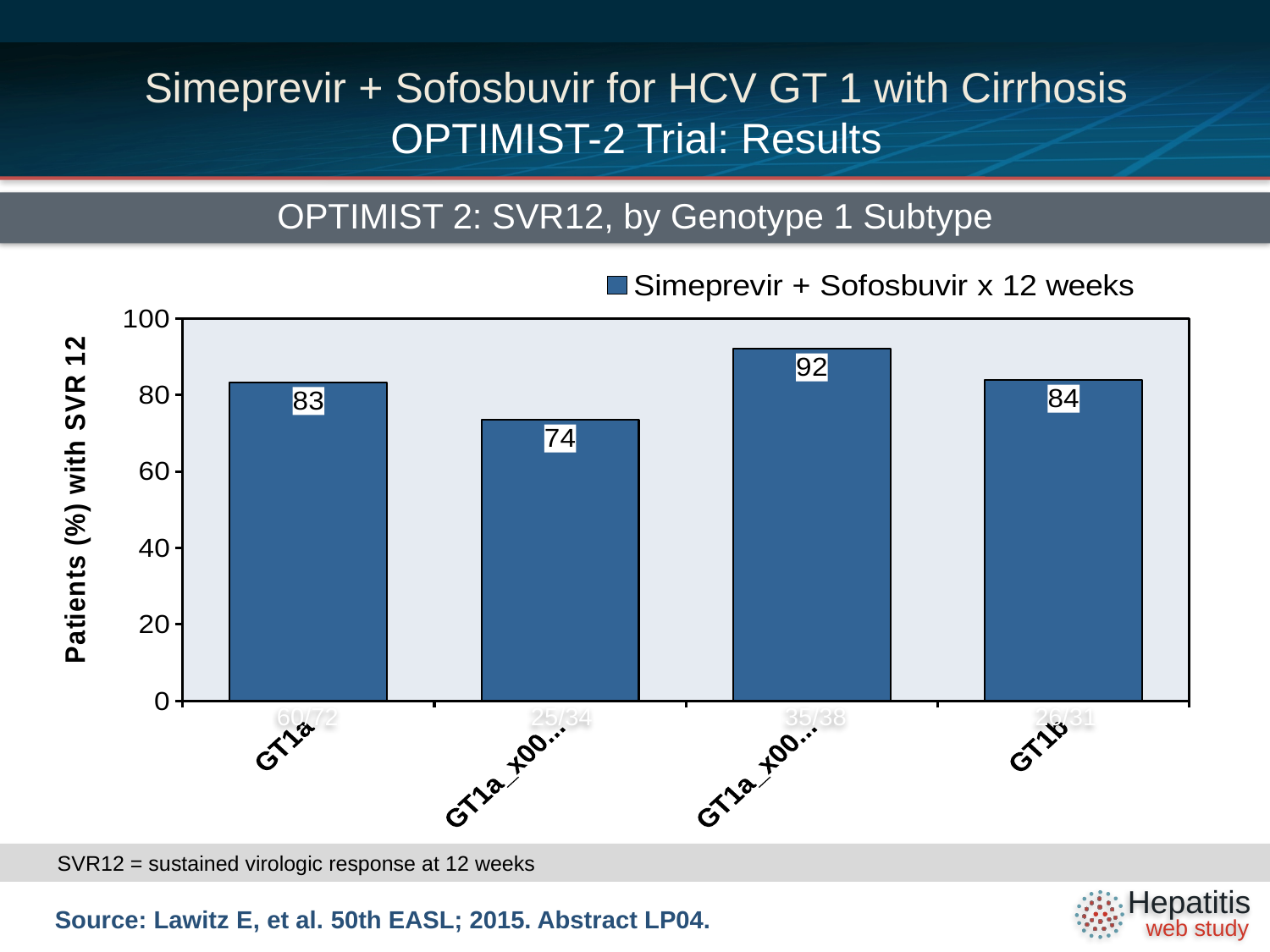

# Simeprevir + Sofosbuvir for HCV GT 1 with Cirrhosis OPTIMIST-2 Trial: Results
OPTIMIST 2: SVR12, by Genotype 1 Subtype

### Chart

| Category | Simeprevir + Sofosbuvir x 12 weeks |
|---|---|
| GT1a | 83.3 |
| GT1a_x000d_(with Q80K) | 73.5 |
| GT1a_x000d_(without Q80K) | 92.1 |
| GT1b | 83.9 |
60/72
25/34
35/38
26/31
SVR12 = sustained virologic response at 12 weeks
Source: Lawitz E, et al. 50th EASL; 2015. Abstract LP04.